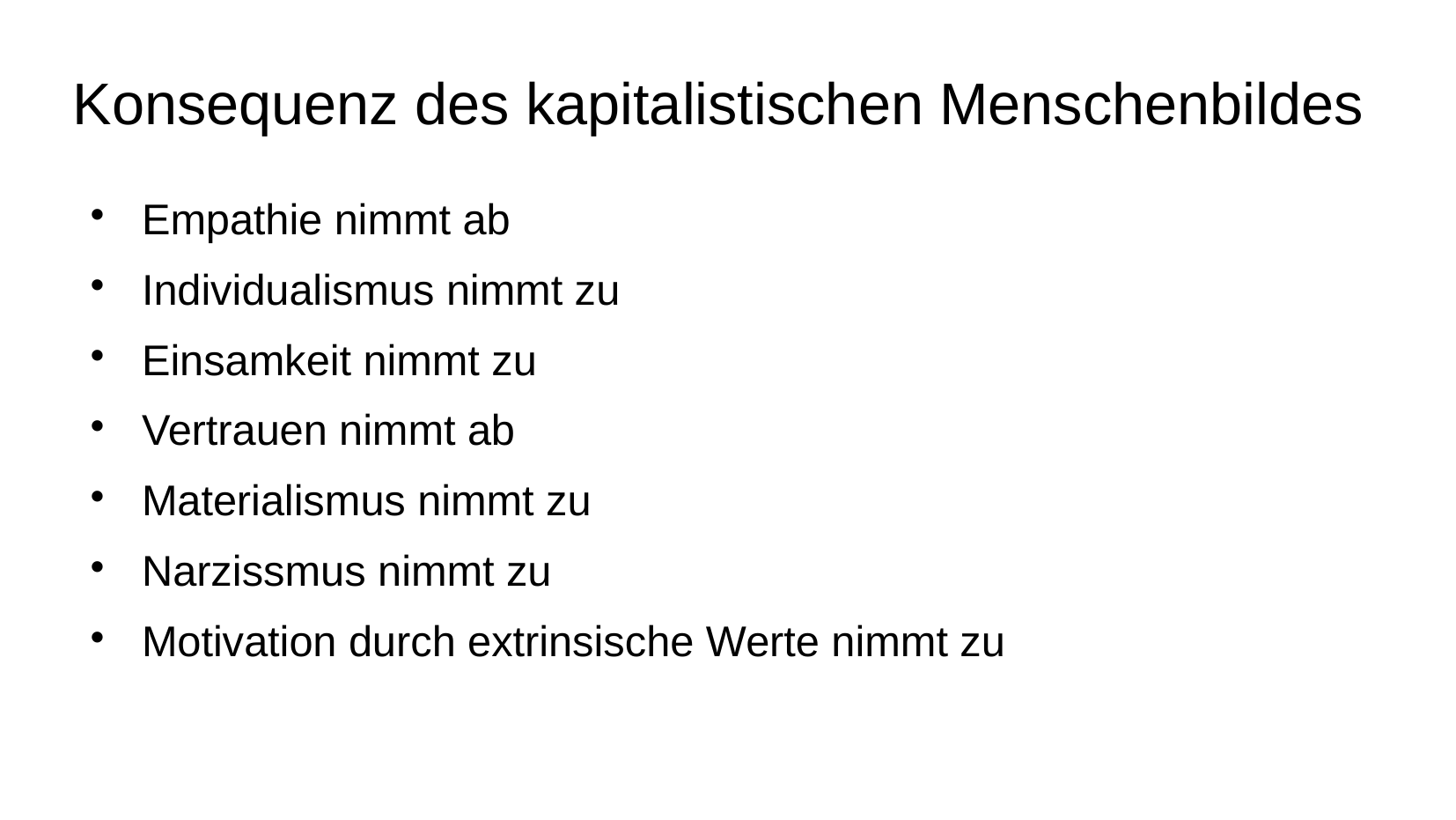

Konsequenz des kapitalistischen Menschenbildes
Empathie nimmt ab
Individualismus nimmt zu
Einsamkeit nimmt zu
Vertrauen nimmt ab
Materialismus nimmt zu
Narzissmus nimmt zu
Motivation durch extrinsische Werte nimmt zu